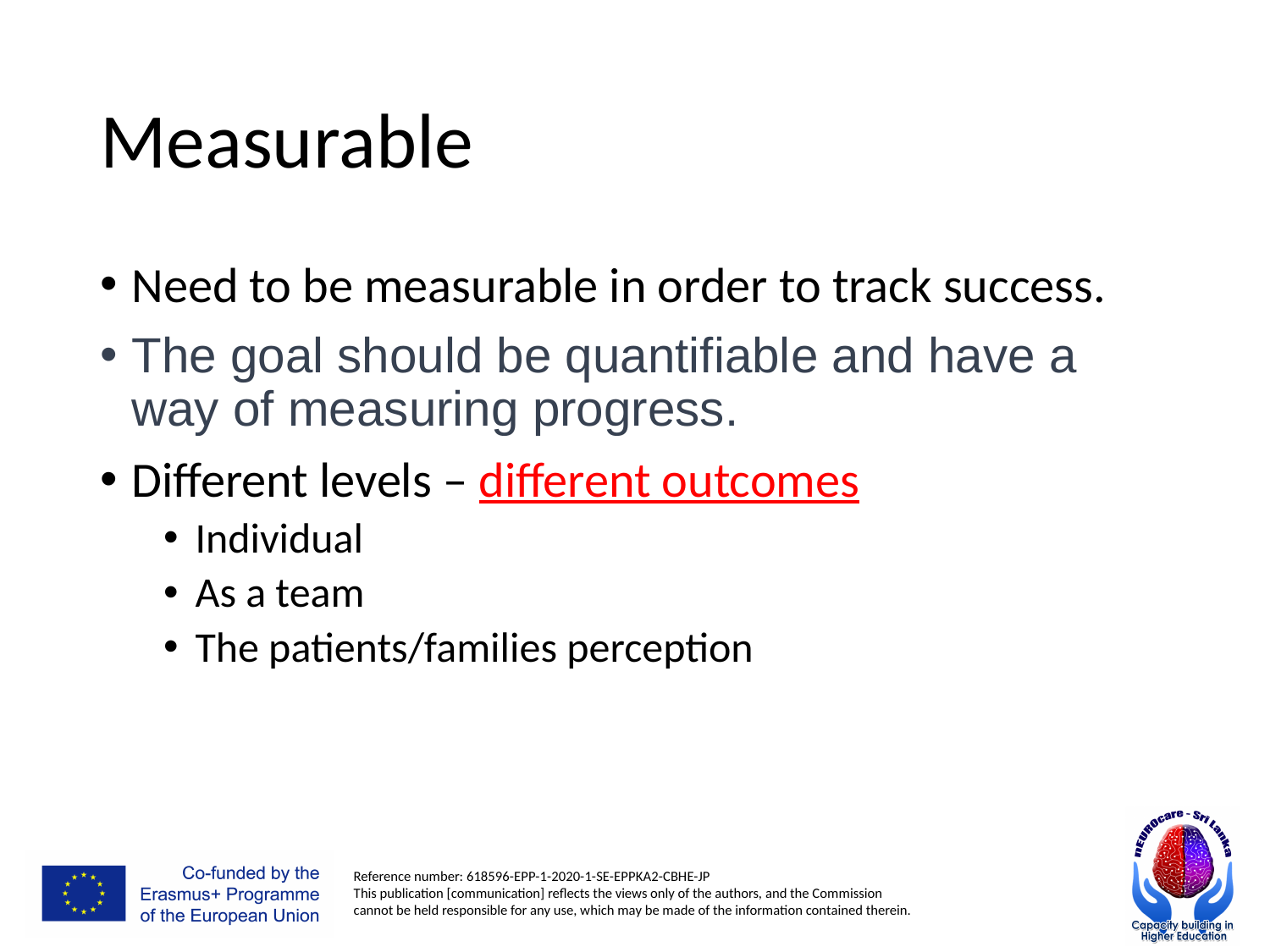

# Measurable
Need to be measurable in order to track success.
The goal should be quantifiable and have a way of measuring progress.
Different levels – different outcomes
Individual
As a team
The patients/families perception